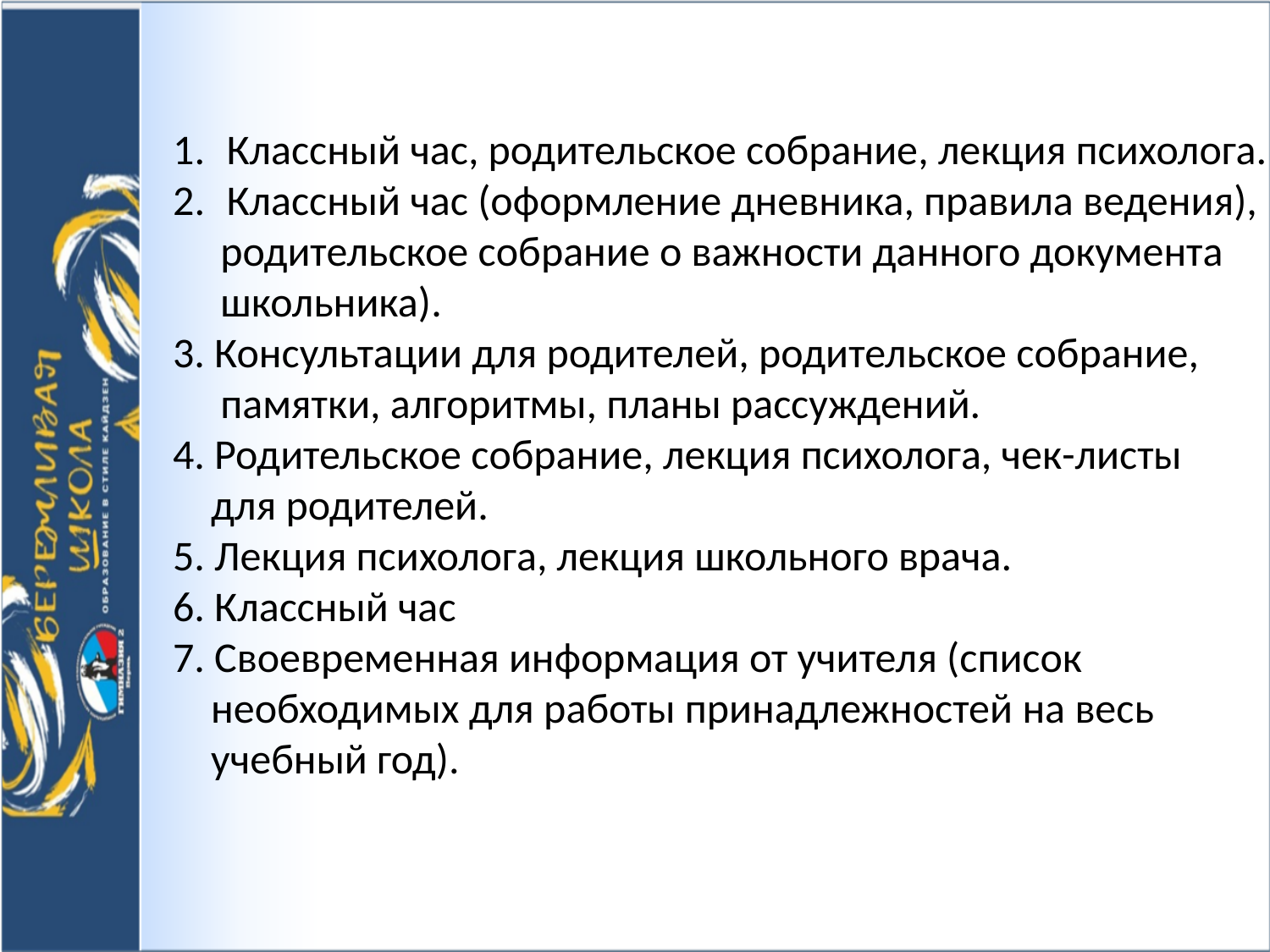

Классный час, родительское собрание, лекция психолога.
Классный час (оформление дневника, правила ведения),
     родительское собрание о важности данного документа
     школьника).
3. Консультации для родителей, родительское собрание,
     памятки, алгоритмы, планы рассуждений.
4. Родительское собрание, лекция психолога, чек-листы
    для родителей.
5. Лекция психолога, лекция школьного врача.
6. Классный час
7. Своевременная информация от учителя (список
    необходимых для работы принадлежностей на весь
    учебный год).